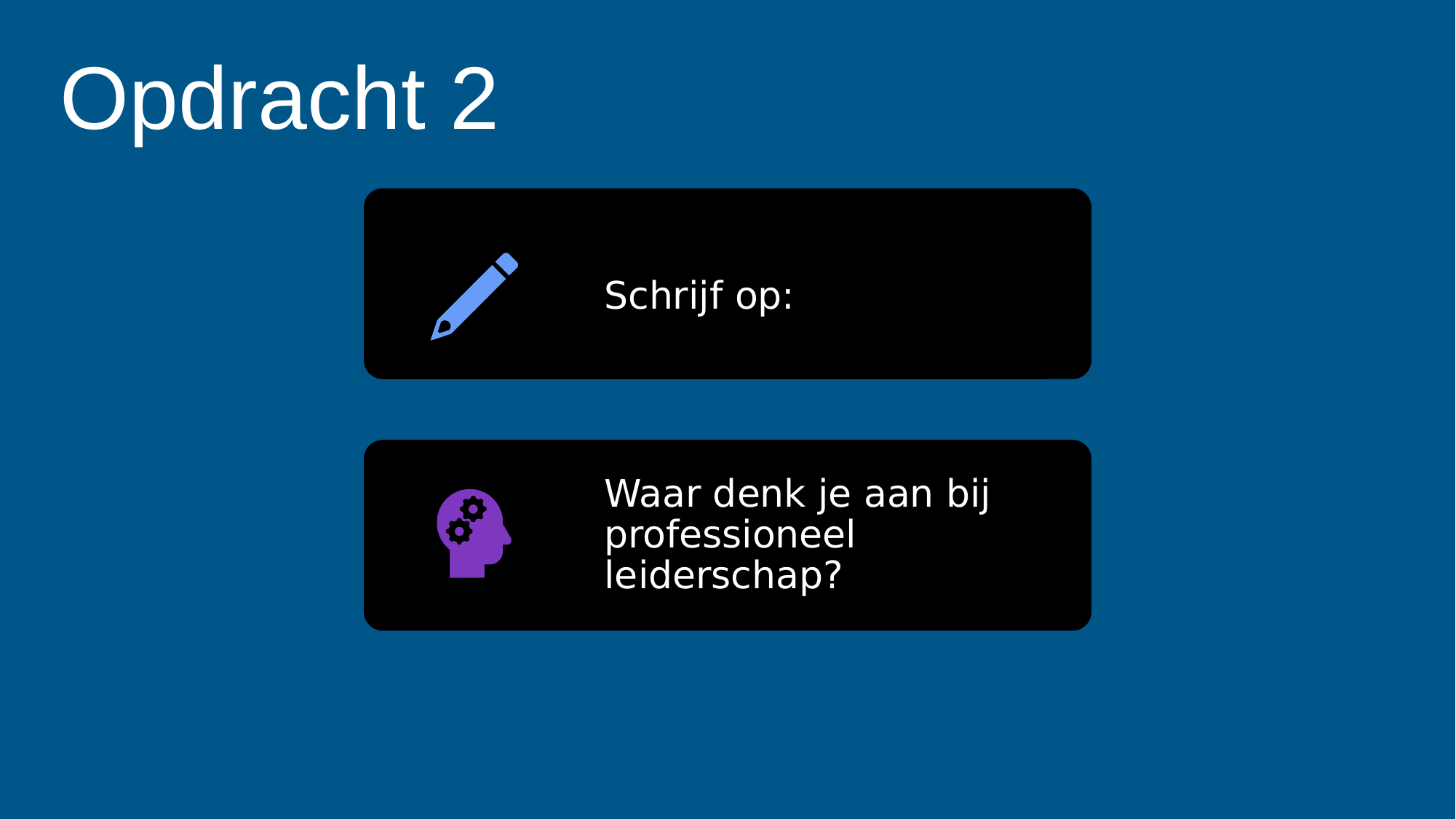

# Opdracht 2

Schrijf op:

Waar denk je aan bij  professioneel leiderschap?